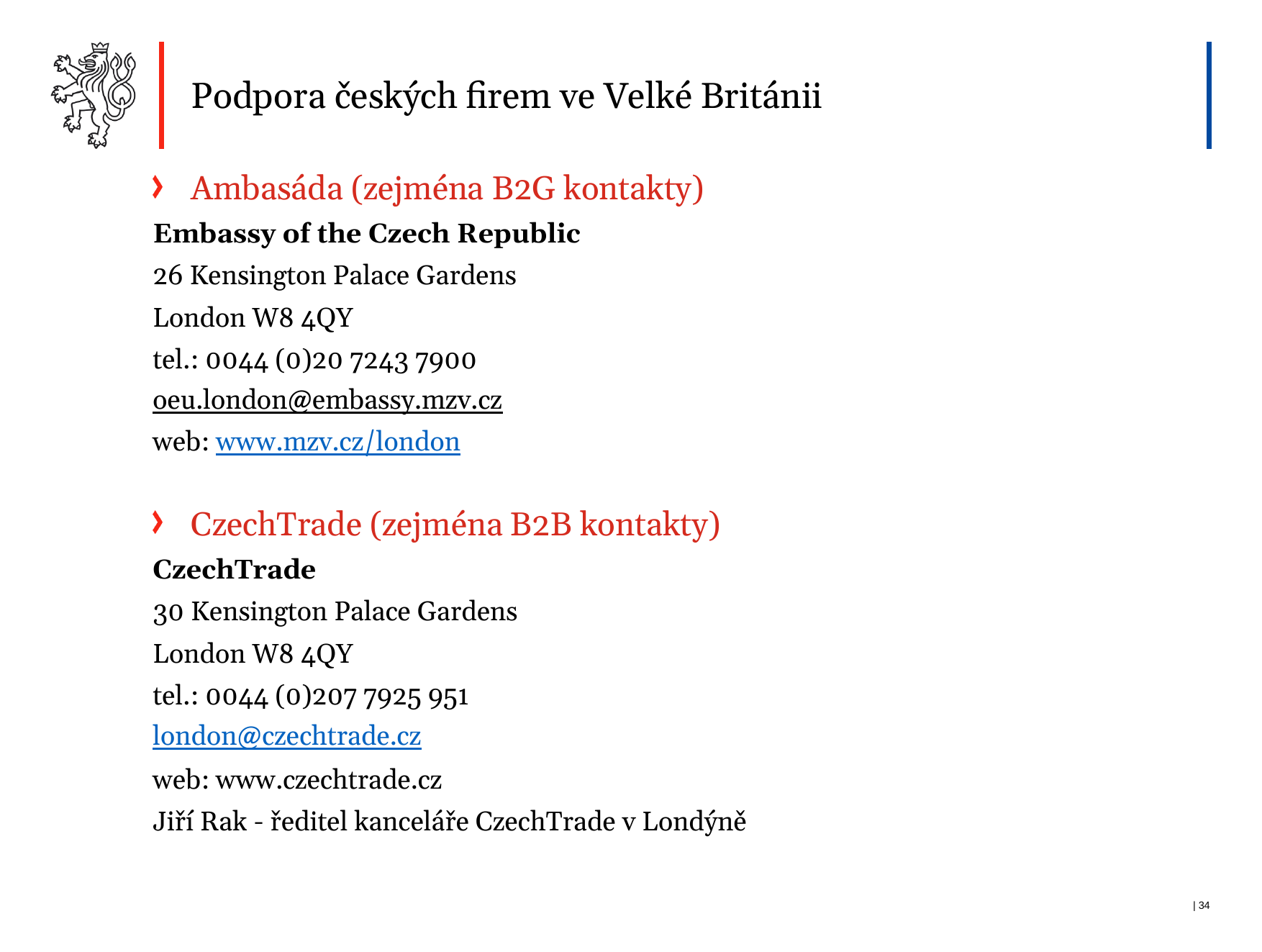

Podpora českých firem ve Velké Británii
Ambasáda (zejména B2G kontakty)
Embassy of the Czech Republic
26 Kensington Palace Gardens
London W8 4QY
tel.: 0044 (0)20 7243 7900
oeu.london@embassy.mzv.cz
web: www.mzv.cz/london

CzechTrade (zejména B2B kontakty)
CzechTrade
30 Kensington Palace Gardens
London W8 4QY
tel.: 0044 (0)207 7925 951
london@czechtrade.cz
web: www.czechtrade.cz
Jiří Rak - ředitel kanceláře CzechTrade v Londýně